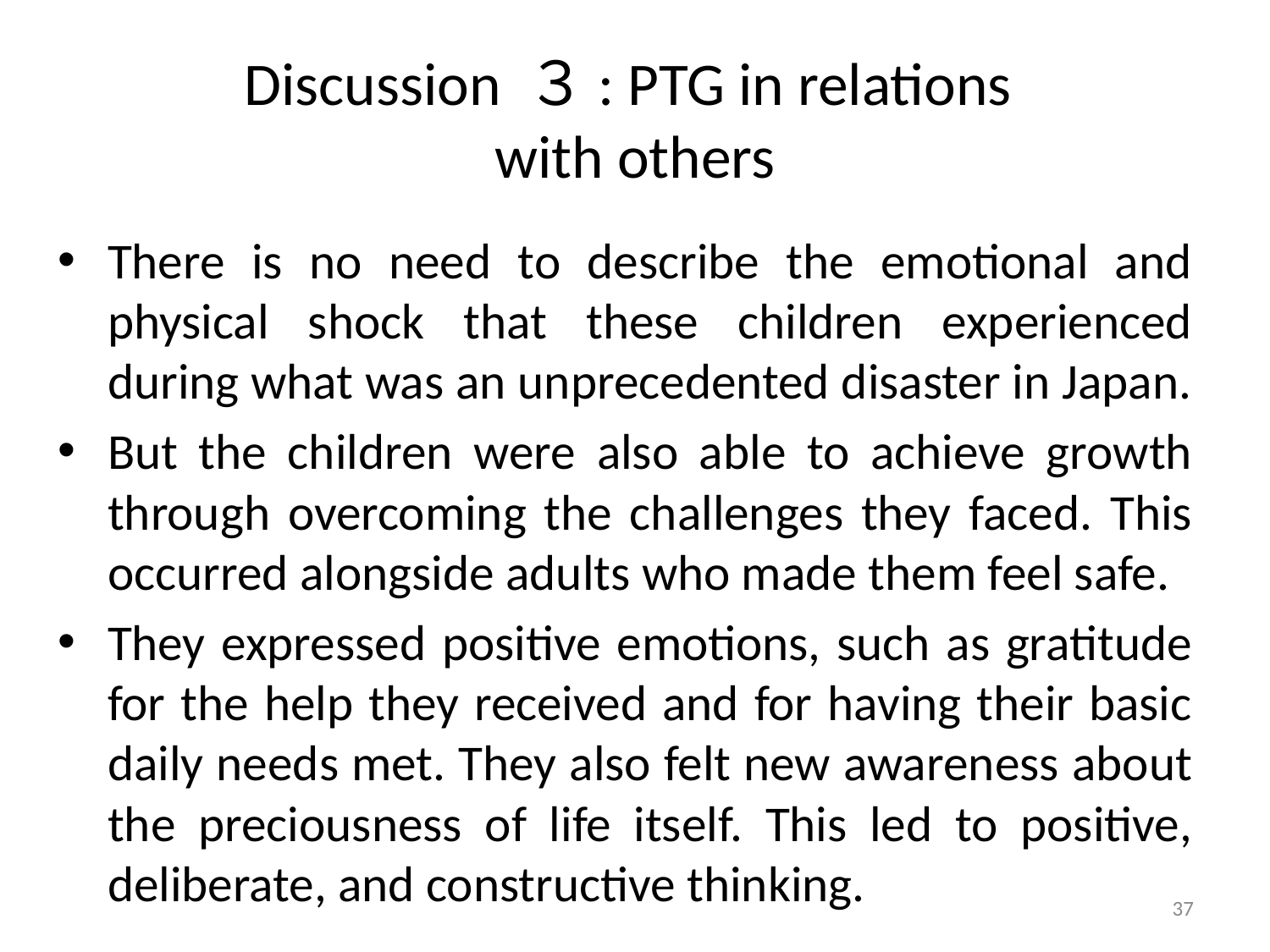

# Discussion ３: PTG in relations with others
There is no need to describe the emotional and physical shock that these children experienced during what was an unprecedented disaster in Japan.
But the children were also able to achieve growth through overcoming the challenges they faced. This occurred alongside adults who made them feel safe.
They expressed positive emotions, such as gratitude for the help they received and for having their basic daily needs met. They also felt new awareness about the preciousness of life itself. This led to positive, deliberate, and constructive thinking.

37